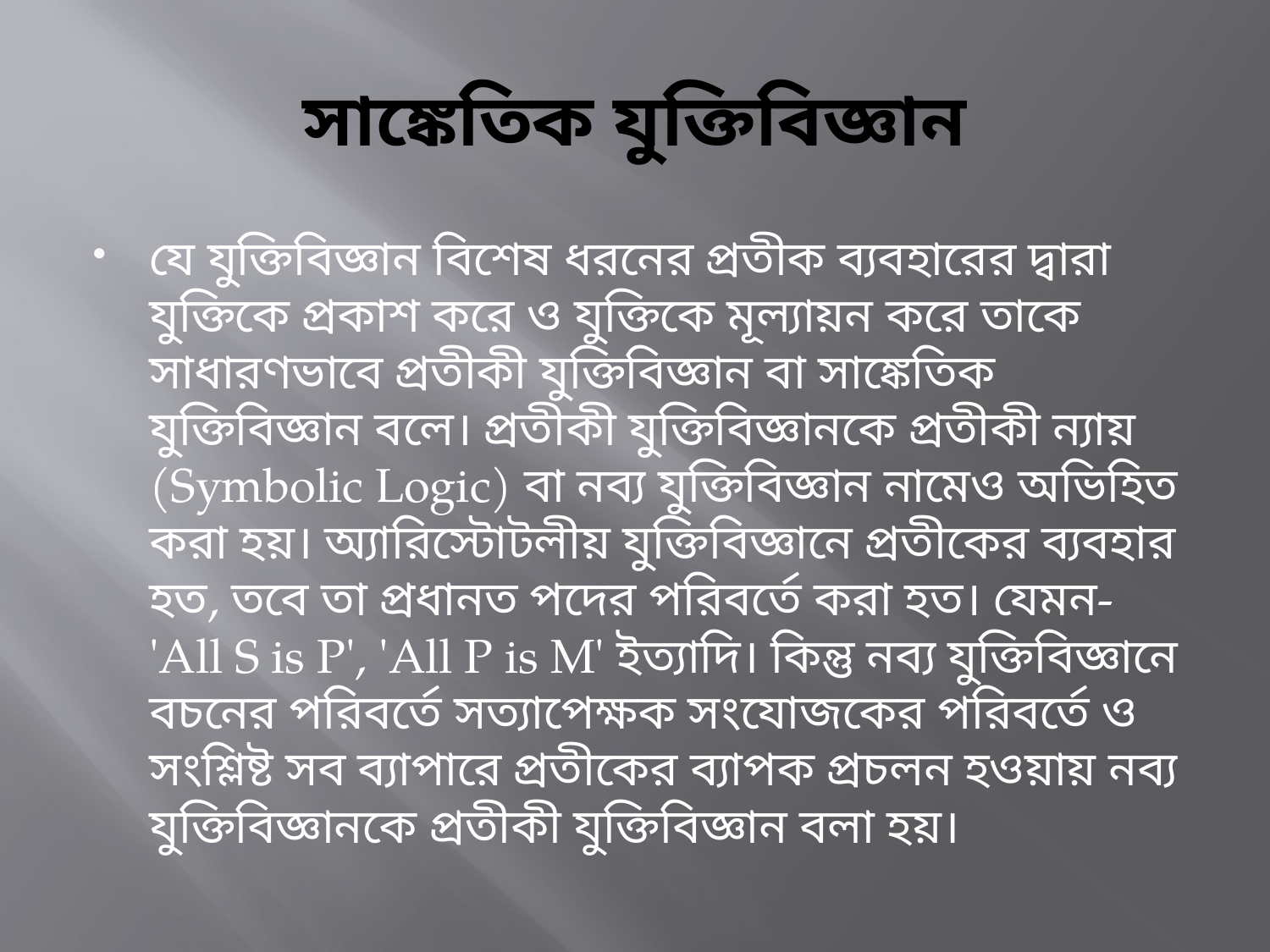

# সাঙ্কেতিক যুক্তিবিজ্ঞান
যে যুক্তিবিজ্ঞান বিশেষ ধরনের প্রতীক ব্যবহারের দ্বারা যুক্তিকে প্রকাশ করে ও যুক্তিকে মূল্যায়ন করে তাকে সাধারণভাবে প্রতীকী যুক্তিবিজ্ঞান বা সাঙ্কেতিক যুক্তিবিজ্ঞান বলে। প্রতীকী যুক্তিবিজ্ঞানকে প্রতীকী ন্যায় (Symbolic Logic) বা নব্য যুক্তিবিজ্ঞান নামেও অভিহিত করা হয়। অ্যারিস্টোটলীয় যুক্তিবিজ্ঞানে প্রতীকের ব্যবহার হত, তবে তা প্রধানত পদের পরিবর্তে করা হত। যেমন- 'All S is P', 'All P is M' ইত্যাদি। কিন্তু নব্য যুক্তিবিজ্ঞানে বচনের পরিবর্তে সত্যাপেক্ষক সংযোজকের পরিবর্তে ও সংশ্লিষ্ট সব ব্যাপারে প্রতীকের ব্যাপক প্রচলন হওয়ায় নব্য যুক্তিবিজ্ঞানকে প্রতীকী যুক্তিবিজ্ঞান বলা হয়।